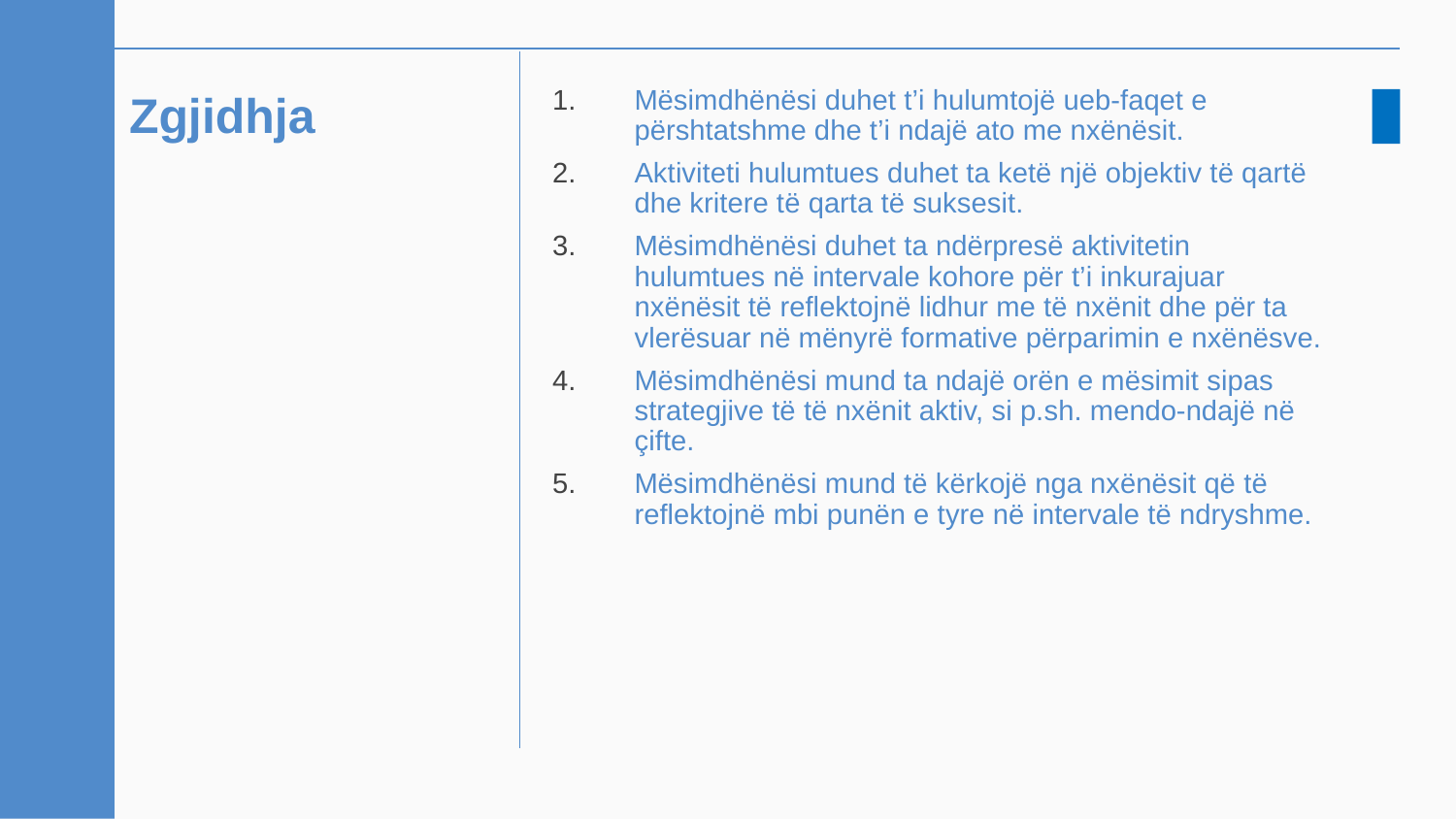

# Zgjidhja
Mësimdhënësi duhet t’i hulumtojë ueb-faqet e përshtatshme dhe t’i ndajë ato me nxënësit.
Aktiviteti hulumtues duhet ta ketë një objektiv të qartë dhe kritere të qarta të suksesit.
Mësimdhënësi duhet ta ndërpresë aktivitetin hulumtues në intervale kohore për t’i inkurajuar nxënësit të reflektojnë lidhur me të nxënit dhe për ta vlerësuar në mënyrë formative përparimin e nxënësve.
Mësimdhënësi mund ta ndajë orën e mësimit sipas strategjive të të nxënit aktiv, si p.sh. mendo-ndajë në çifte.
Mësimdhënësi mund të kërkojë nga nxënësit që të reflektojnë mbi punën e tyre në intervale të ndryshme.